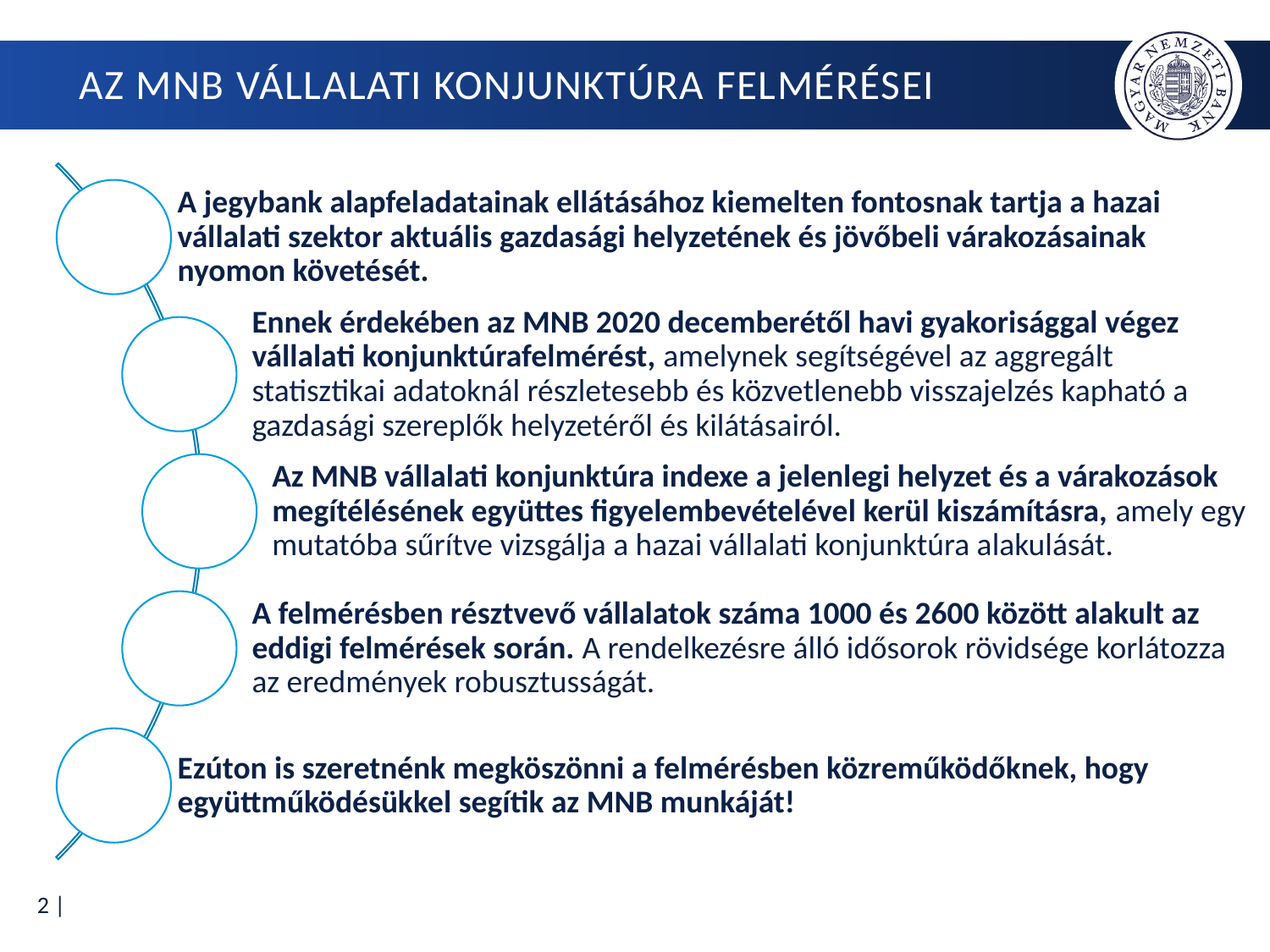

# Az mnb vállalati konjunktúra felmérései
A jegybank alapfeladatainak ellátásához kiemelten fontosnak tartja a hazai vállalati szektor aktuális gazdasági helyzetének és jövőbeli várakozásainak nyomon követését.
Ennek érdekében az MNB 2020 decemberétől havi gyakorisággal végez vállalati konjunktúrafelmérést, amelynek segítségével az aggregált statisztikai adatoknál részletesebb és közvetlenebb visszajelzés kapható a gazdasági szereplők helyzetéről és kilátásairól.
Az MNB vállalati konjunktúra indexe a jelenlegi helyzet és a várakozások megítélésének együttes figyelembevételével kerül kiszámításra, amely egy mutatóba sűrítve vizsgálja a hazai vállalati konjunktúra alakulását.
A felmérésben résztvevő vállalatok száma 1000 és 2600 között alakult az eddigi felmérések során. A rendelkezésre álló idősorok rövidsége korlátozza az eredmények robusztusságát.
Ezúton is szeretnénk megköszönni a felmérésben közreműködőknek, hogy együttműködésükkel segítik az MNB munkáját!